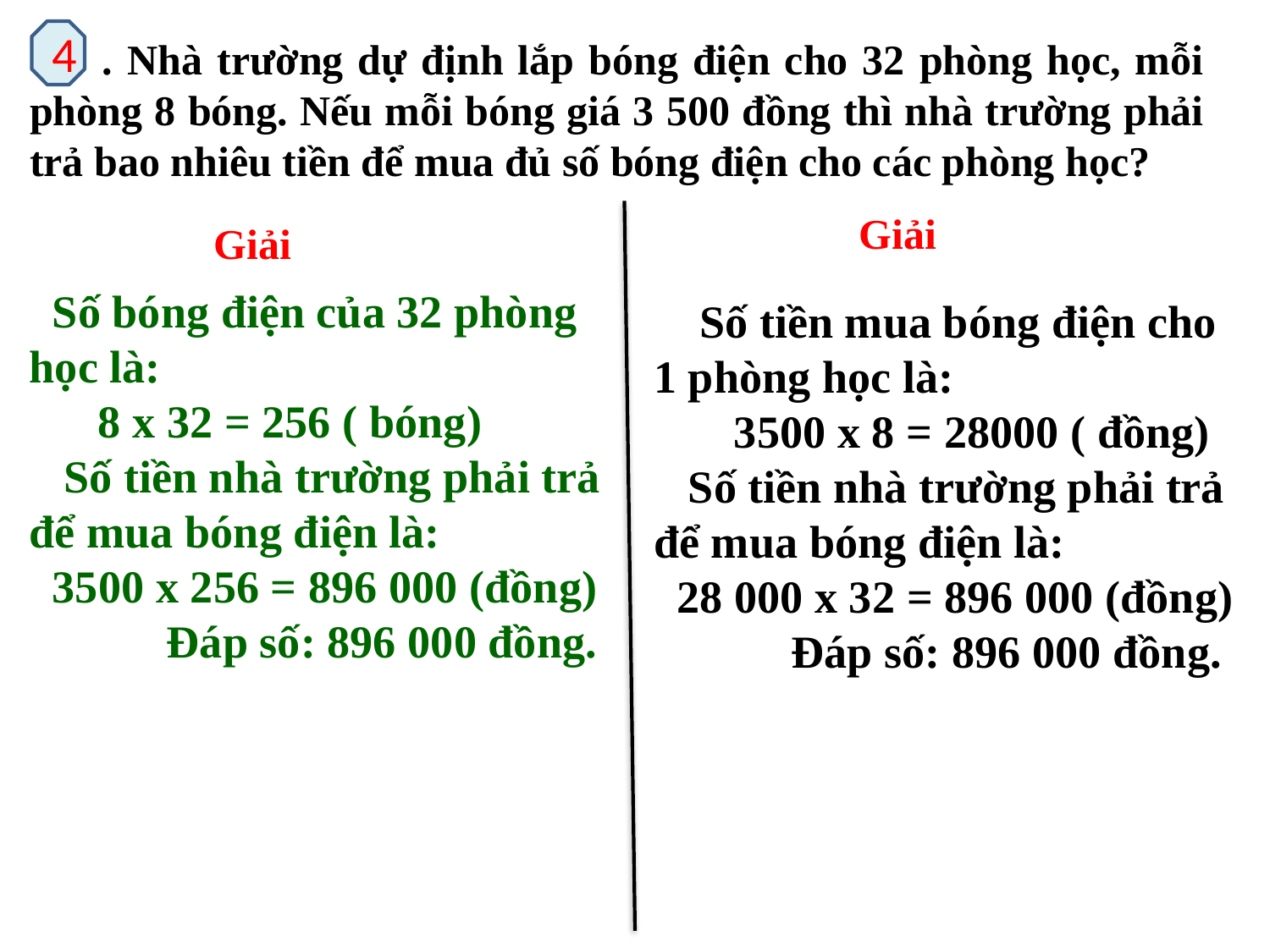

4
     . Nhà trường dự định lắp bóng điện cho 32 phòng học, mỗi phòng 8 bóng. Nếu mỗi bóng giá 3 500 đồng thì nhà trường phải trả bao nhiêu tiền để mua đủ số bóng điện cho các phòng học?
Giải
Giải
  Số bóng điện của 32 phòng học là:
      8 x 32 = 256 ( bóng)
   Số tiền nhà trường phải trả để mua bóng điện là:
  3500 x 256 = 896 000 (đồng)
            Đáp số: 896 000 đồng.
    Số tiền mua bóng điện cho 1 phòng học là:
       3500 x 8 = 28000 ( đồng)
   Số tiền nhà trường phải trả để mua bóng điện là:
  28 000 x 32 = 896 000 (đồng)
            Đáp số: 896 000 đồng.